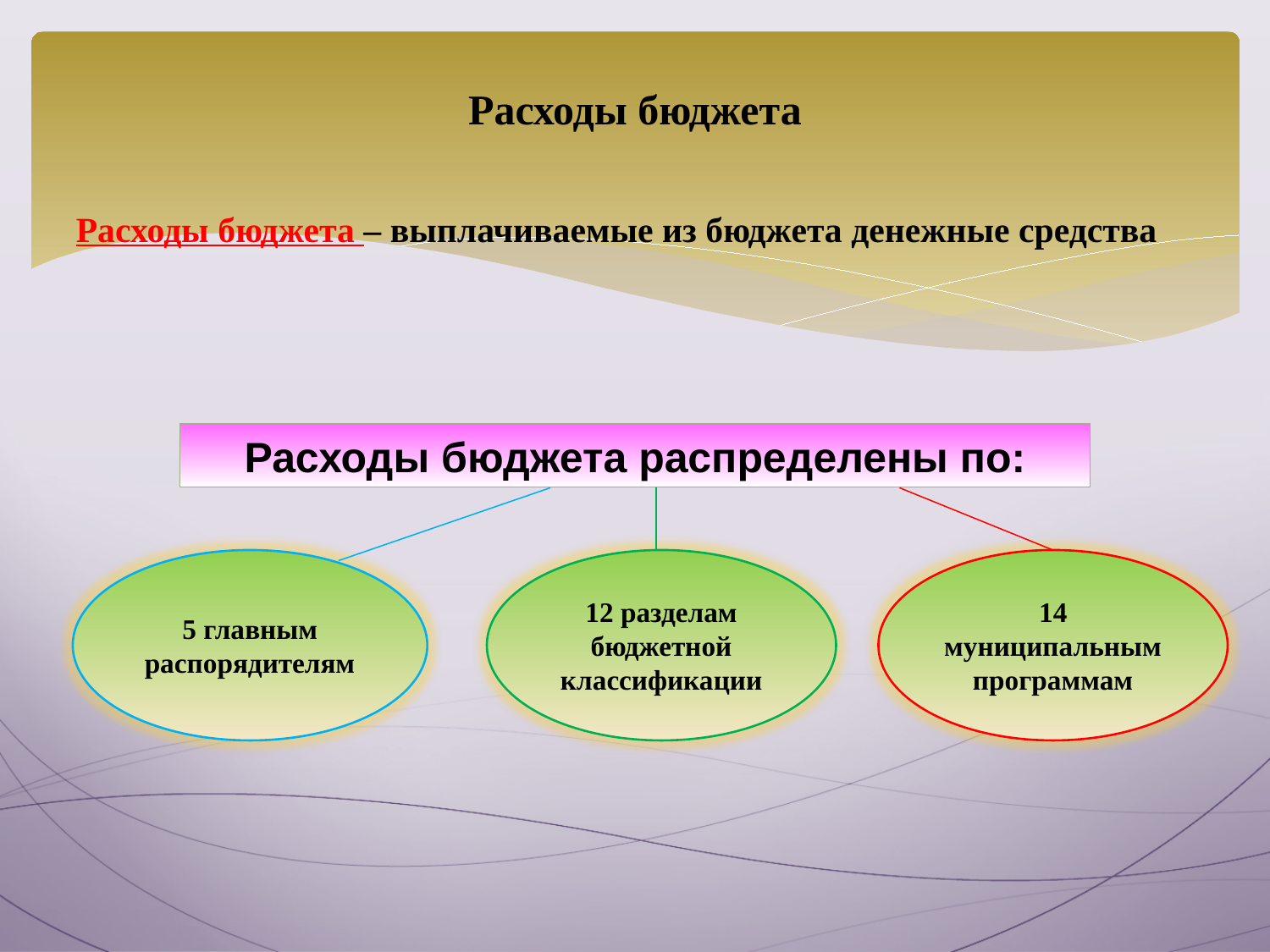

# Расходы бюджета

Расходы бюджета – выплачиваемые из бюджета денежные средства
Расходы бюджета распределены по:
5 главным распорядителям
12 разделам бюджетной классификации
14 муниципальным программам